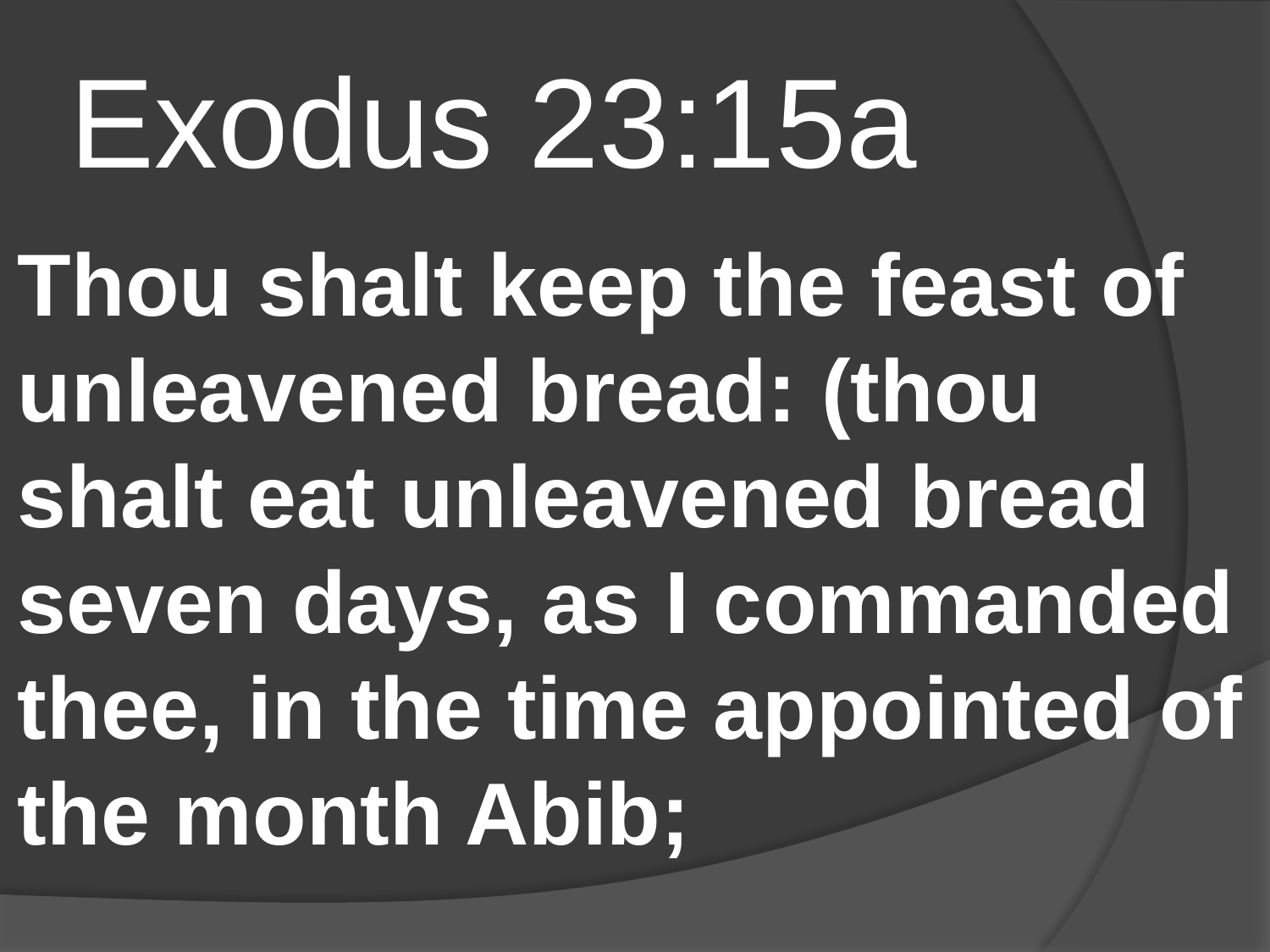

# Exodus 23:15a
Thou shalt keep the feast of unleavened bread: (thou shalt eat unleavened bread seven days, as I commanded thee, in the time appointed of the month Abib;